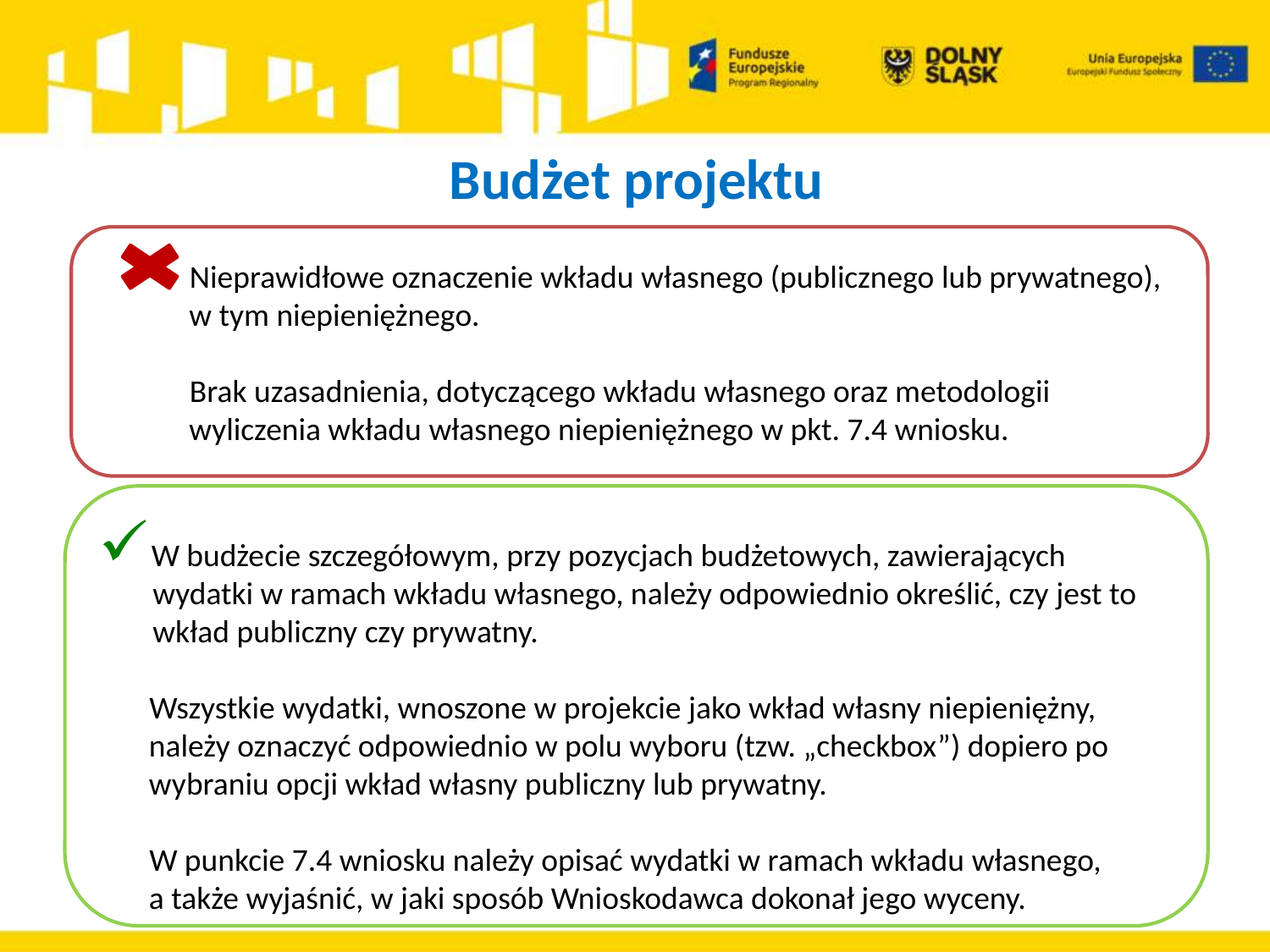

# Budżet projektu

             Nieprawidłowe oznaczenie wkładu własnego (publicznego lub prywatnego),
             w tym niepieniężnego.

             Brak uzasadnienia, dotyczącego wkładu własnego oraz metodologii
             wyliczenia wkładu własnego niepieniężnego w pkt. 7.4 wniosku.

W budżecie szczegółowym, przy pozycjach budżetowych, zawierających
  wydatki w ramach wkładu własnego, należy odpowiednio określić, czy jest to
  wkład publiczny czy prywatny.

       Wszystkie wydatki, wnoszone w projekcie jako wkład własny niepieniężny,
       należy oznaczyć odpowiednio w polu wyboru (tzw. „checkbox”) dopiero po
       wybraniu opcji wkład własny publiczny lub prywatny.

       W punkcie 7.4 wniosku należy opisać wydatki w ramach wkładu własnego,
       a także wyjaśnić, w jaki sposób Wnioskodawca dokonał jego wyceny.